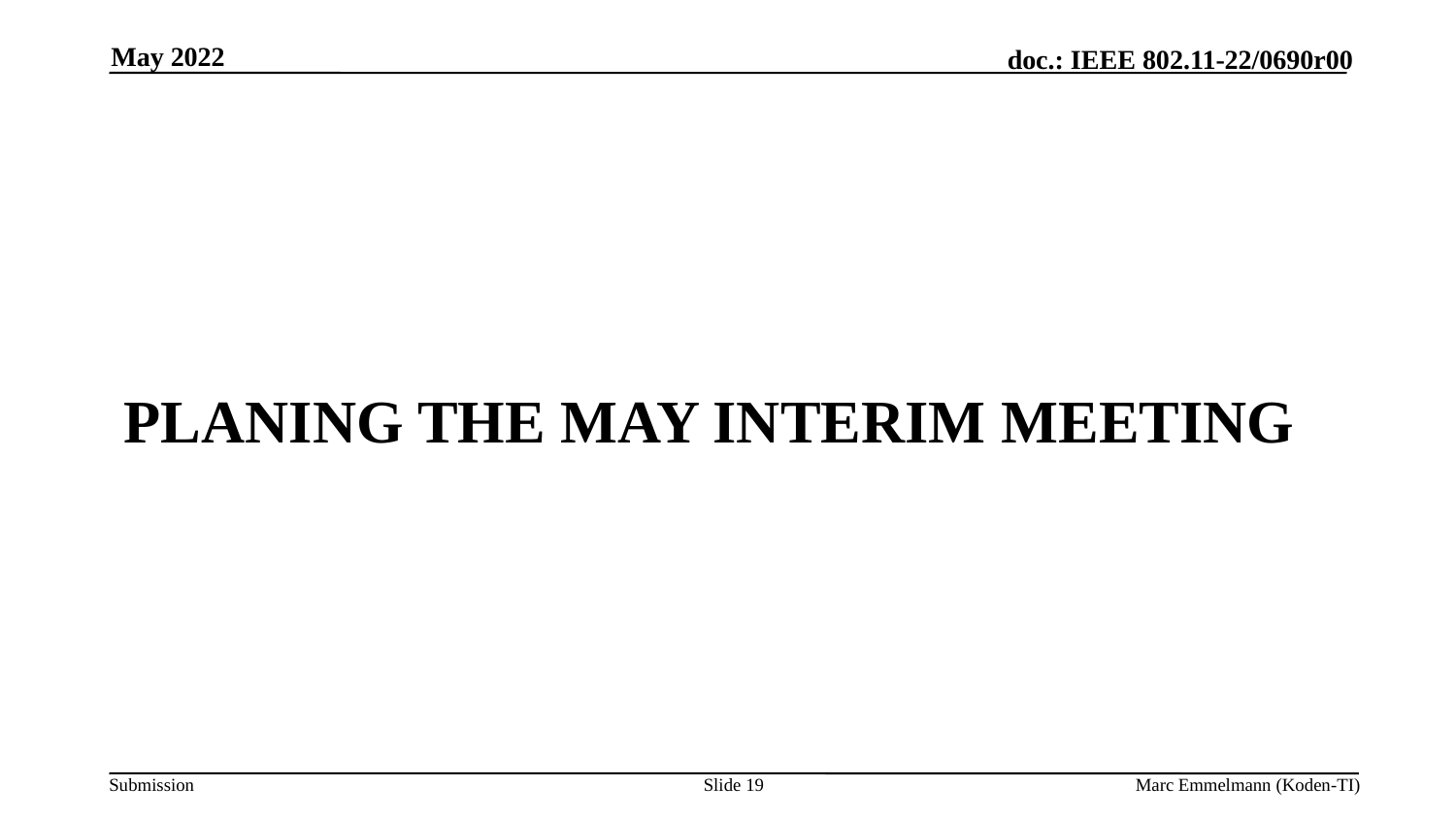

May 2022
# Planing the May interim meeting
Slide 19
Marc Emmelmann (Koden-TI)